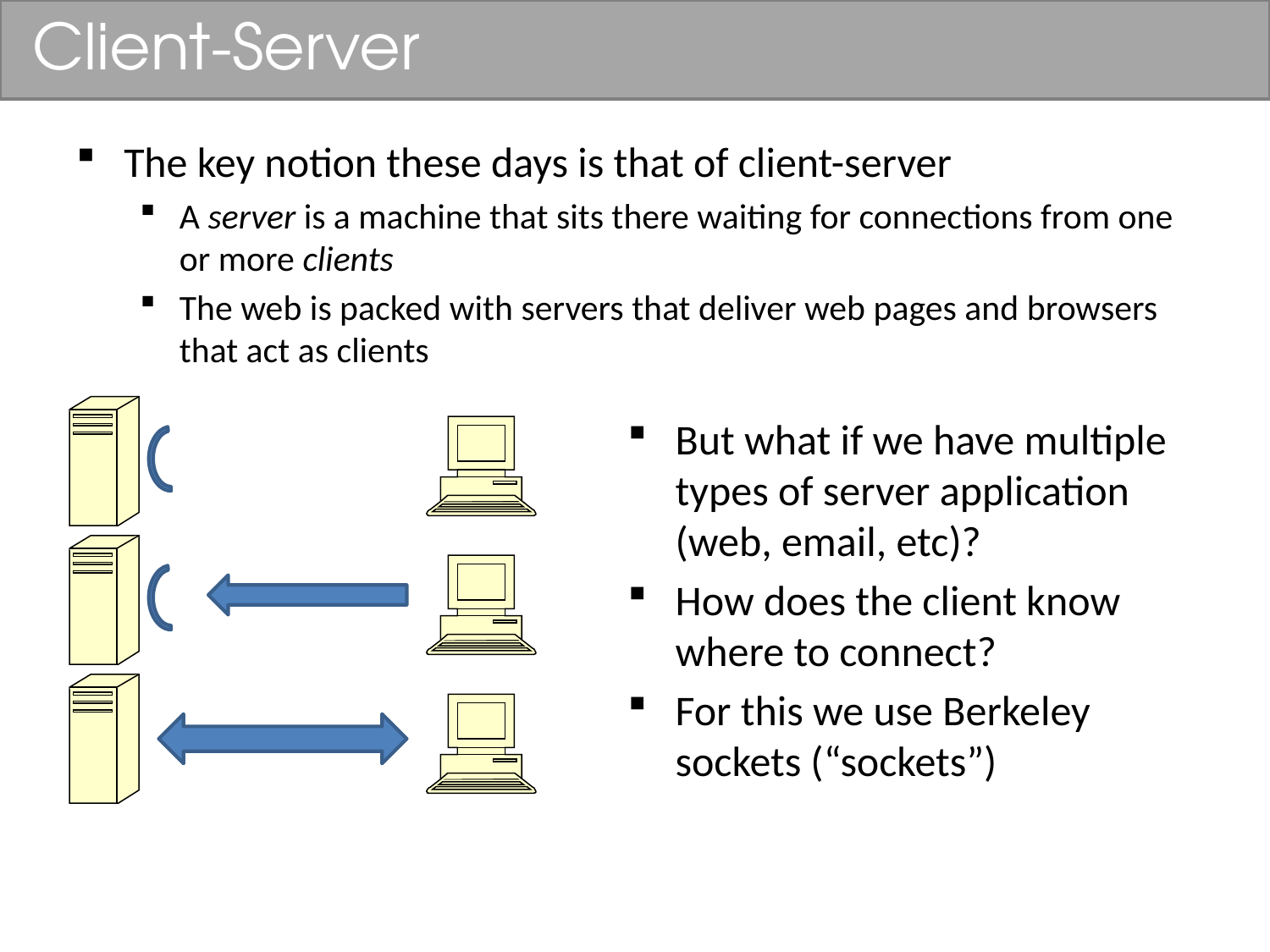

# Client-Server
The key notion these days is that of client-server
A server is a machine that sits there waiting for connections from one or more clients
The web is packed with servers that deliver web pages and browsers that act as clients

But what if we have multiple types of server application (web, email, etc)?
How does the client know where to connect?
For this we use Berkeley sockets (“sockets”)